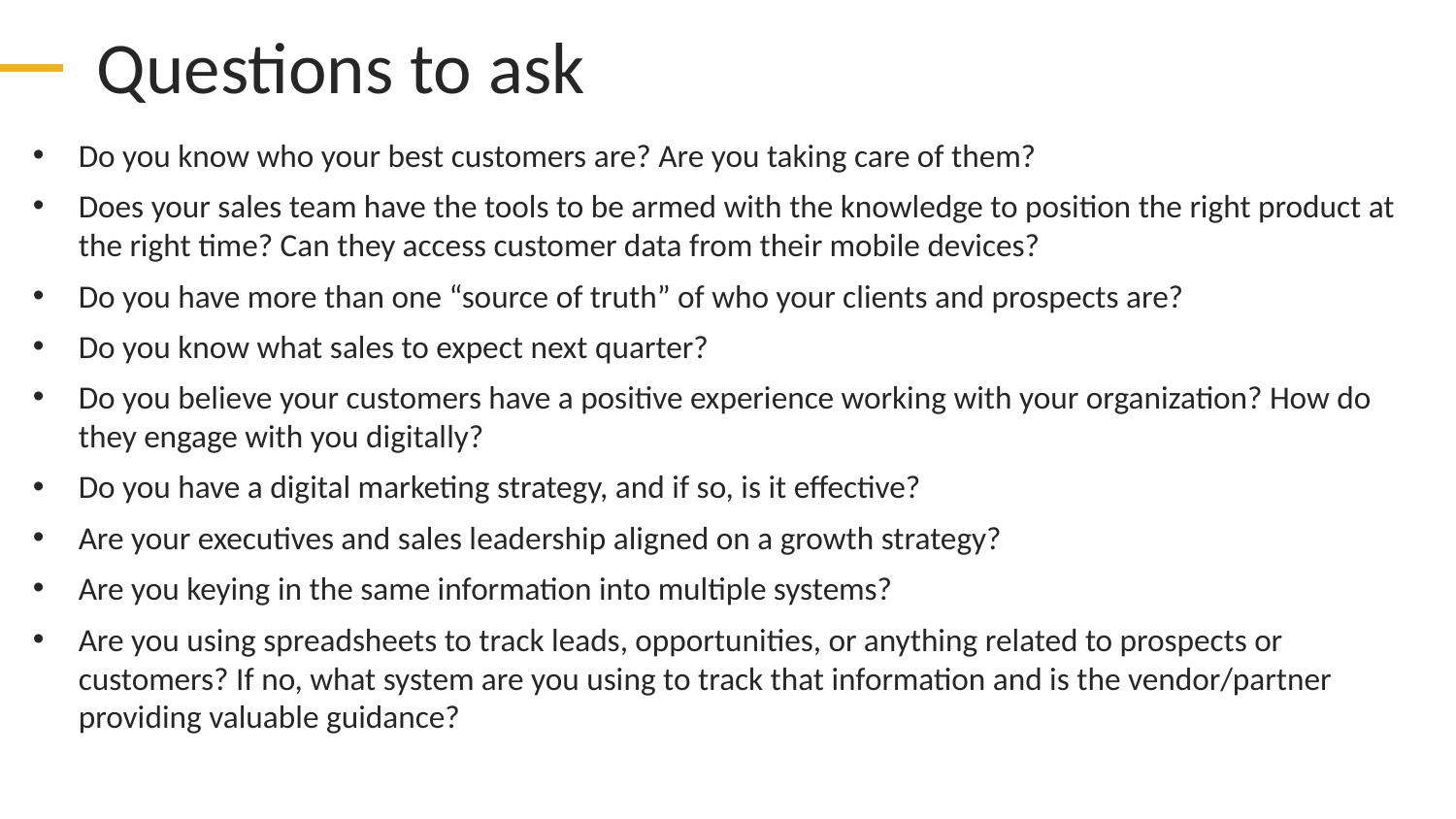

# Questions to ask
Do you know who your best customers are? Are you taking care of them?
Does your sales team have the tools to be armed with the knowledge to position the right product at the right time? Can they access customer data from their mobile devices?
Do you have more than one “source of truth” of who your clients and prospects are?
Do you know what sales to expect next quarter?
Do you believe your customers have a positive experience working with your organization? How do they engage with you digitally?
Do you have a digital marketing strategy, and if so, is it effective?
Are your executives and sales leadership aligned on a growth strategy?
Are you keying in the same information into multiple systems?
Are you using spreadsheets to track leads, opportunities, or anything related to prospects or customers? If no, what system are you using to track that information and is the vendor/partner providing valuable guidance?